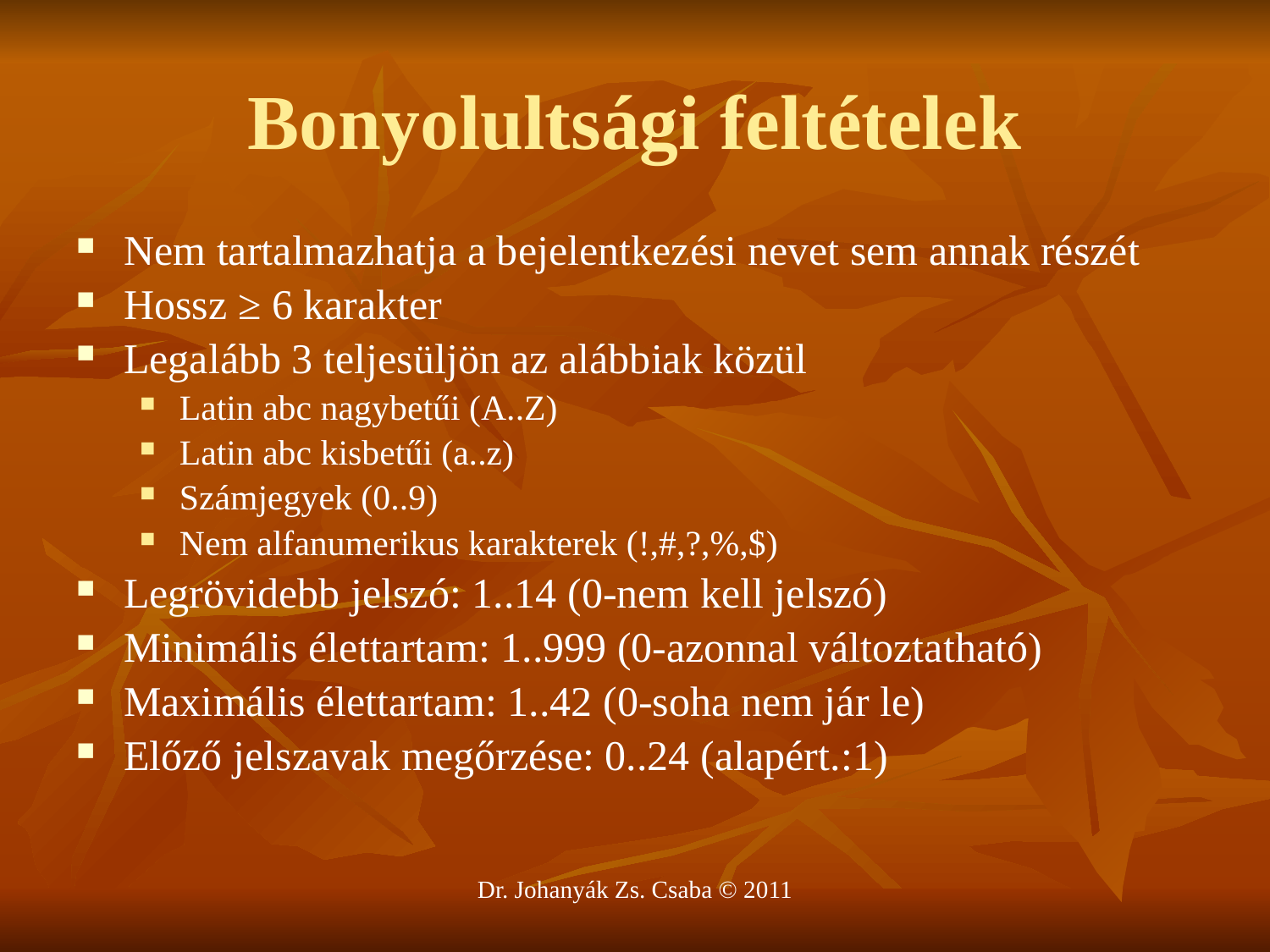

# Bonyolultsági feltételek
Nem tartalmazhatja a bejelentkezési nevet sem annak részét
Hossz ≥ 6 karakter
Legalább 3 teljesüljön az alábbiak közül
Latin abc nagybetűi (A..Z)
Latin abc kisbetűi (a..z)
Számjegyek (0..9)
Nem alfanumerikus karakterek (!,#,?,%,$)
Legrövidebb jelszó: 1..14 (0-nem kell jelszó)
Minimális élettartam: 1..999 (0-azonnal változtatható)
Maximális élettartam: 1..42 (0-soha nem jár le)
Előző jelszavak megőrzése: 0..24 (alapért.:1)
Dr. Johanyák Zs. Csaba © 2011